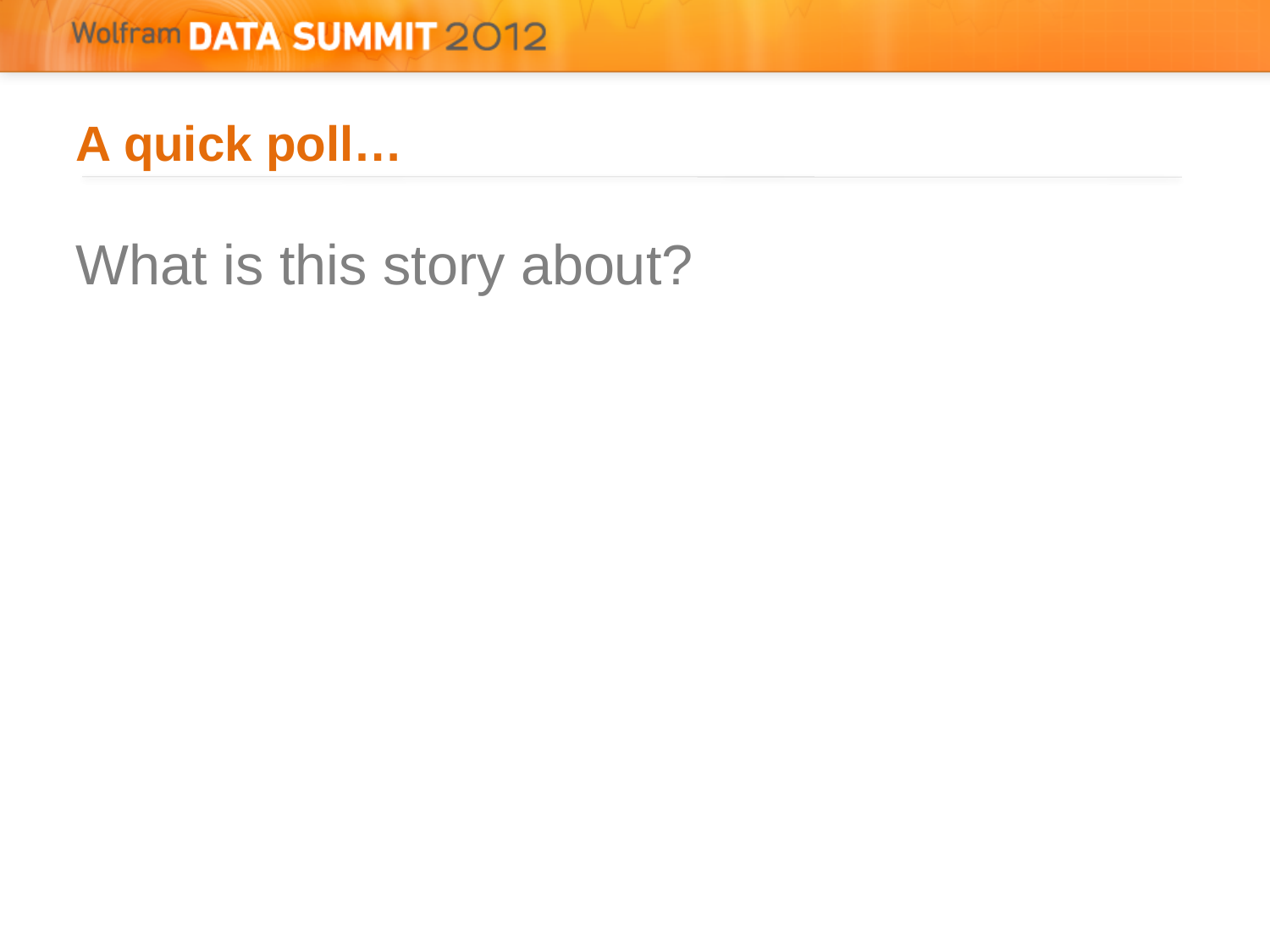

# A quick poll…
What is this story about?